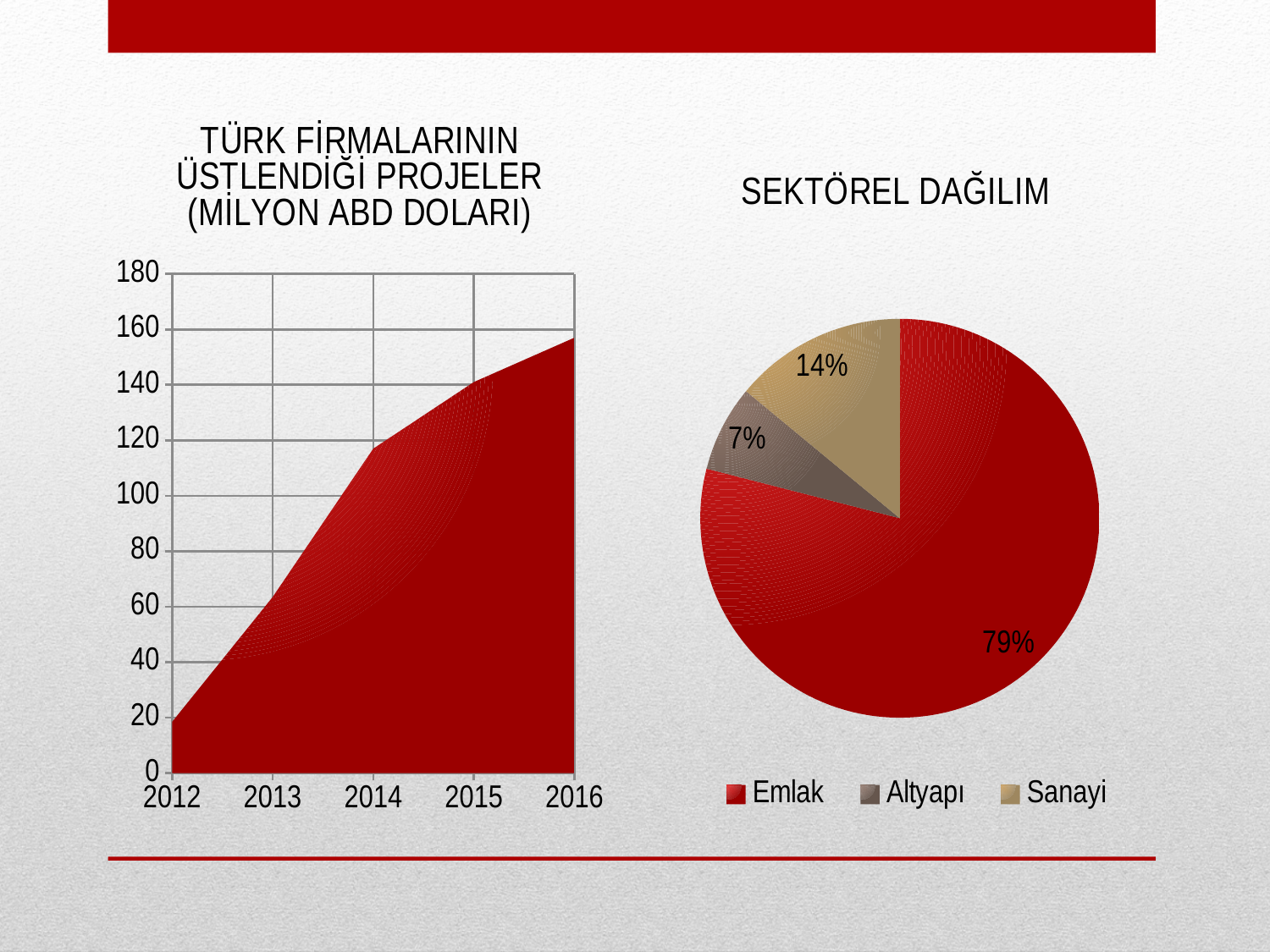

### Chart: SEKTÖREL DAĞILIM

| Category | Column1 |
|---|---|
| Emlak | 0.79 |
| Altyapı | 0.07 |
| Sanayi | 0.14 |

### Chart: TÜRK FİRMALARININ ÜSTLENDİĞİ PROJELER (MİLYON ABD DOLARI)

| Category | Column1 |
|---|---|
| 2012.0 | 18.5 |
| 2013.0 | 63.5 |
| 2014.0 | 117.0 |
| 2015.0 | 141.0 |
| 2016.0 | 157.0 |